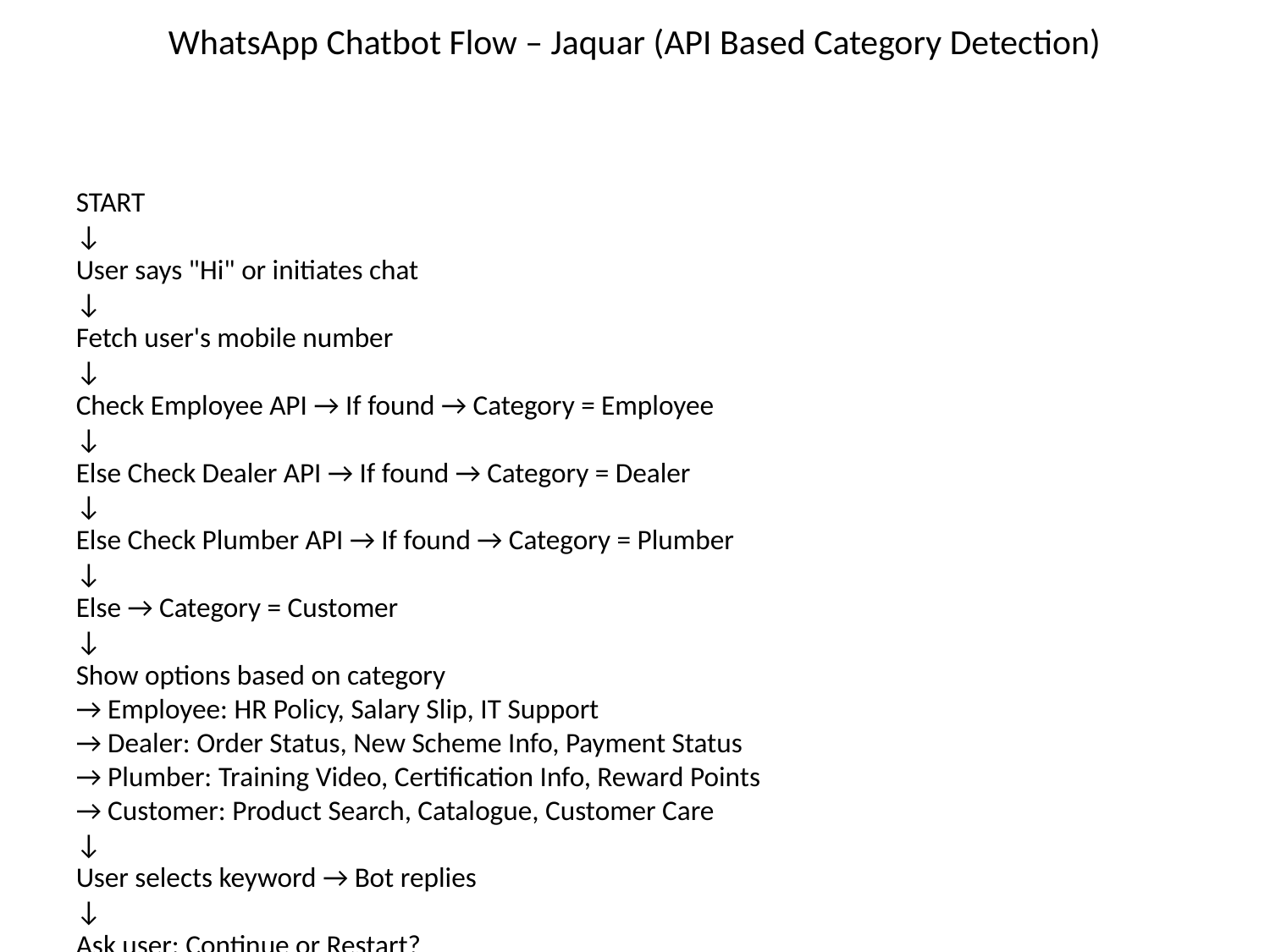

WhatsApp Chatbot Flow – Jaquar (API Based Category Detection)
#

START
↓
User says "Hi" or initiates chat
↓
Fetch user's mobile number
↓
Check Employee API → If found → Category = Employee
↓
Else Check Dealer API → If found → Category = Dealer
↓
Else Check Plumber API → If found → Category = Plumber
↓
Else → Category = Customer
↓
Show options based on category
→ Employee: HR Policy, Salary Slip, IT Support
→ Dealer: Order Status, New Scheme Info, Payment Status
→ Plumber: Training Video, Certification Info, Reward Points
→ Customer: Product Search, Catalogue, Customer Care
↓
User selects keyword → Bot replies
↓
Ask user: Continue or Restart?
↓
If Restart → Go back to START